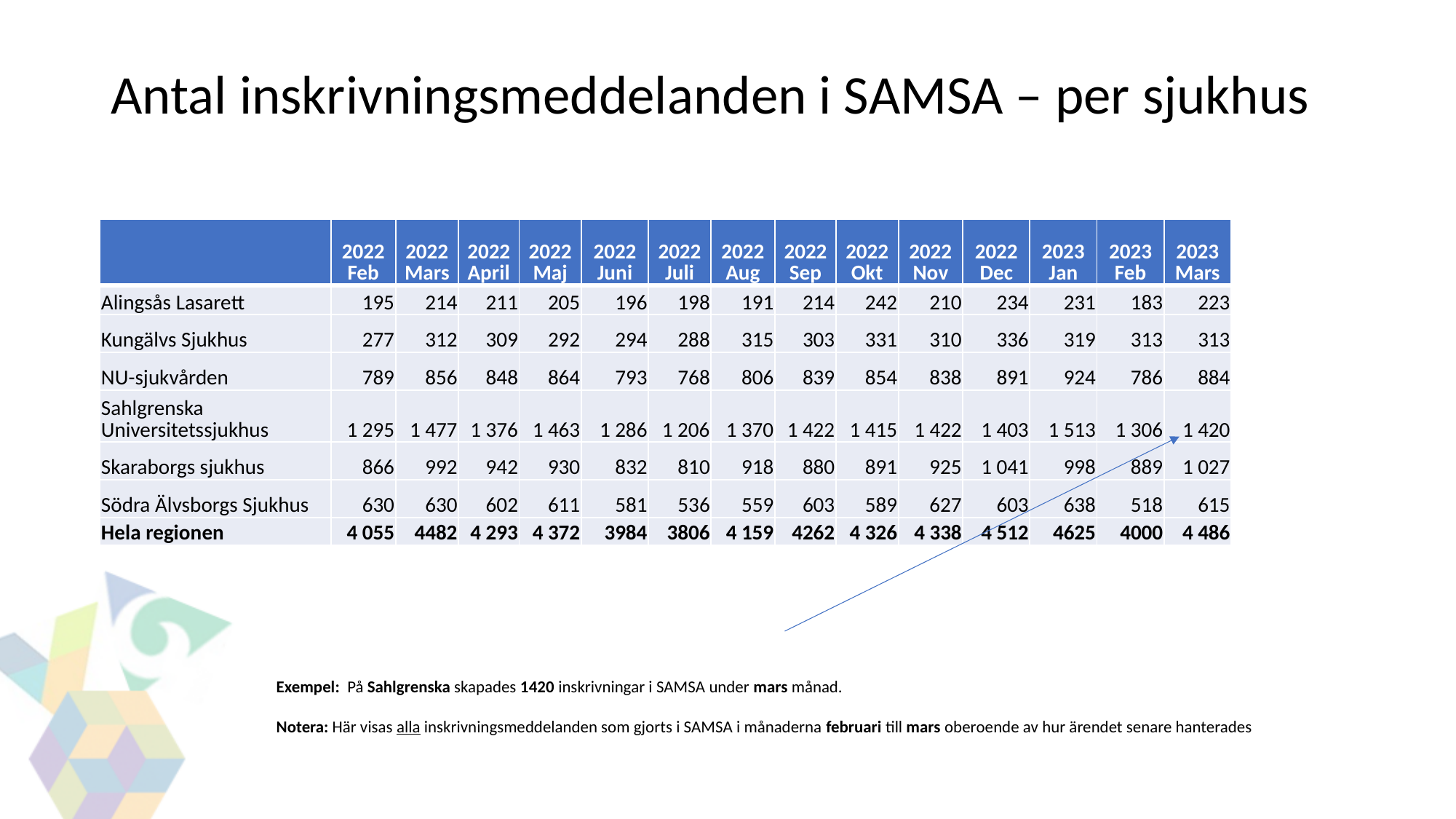

# Antal inskrivningsmeddelanden i SAMSA – per sjukhus
|  | 2022 Feb | 2022 Mars | 2022 April | 2022 Maj | 2022 Juni | 2022 Juli | 2022 Aug | 2022 Sep | 2022 Okt | 2022 Nov | 2022 Dec | 2023 Jan | 2023 Feb | 2023 Mars |
| --- | --- | --- | --- | --- | --- | --- | --- | --- | --- | --- | --- | --- | --- | --- |
| Alingsås Lasarett | 195 | 214 | 211 | 205 | 196 | 198 | 191 | 214 | 242 | 210 | 234 | 231 | 183 | 223 |
| Kungälvs Sjukhus | 277 | 312 | 309 | 292 | 294 | 288 | 315 | 303 | 331 | 310 | 336 | 319 | 313 | 313 |
| NU-sjukvården | 789 | 856 | 848 | 864 | 793 | 768 | 806 | 839 | 854 | 838 | 891 | 924 | 786 | 884 |
| Sahlgrenska Universitetssjukhus | 1 295 | 1 477 | 1 376 | 1 463 | 1 286 | 1 206 | 1 370 | 1 422 | 1 415 | 1 422 | 1 403 | 1 513 | 1 306 | 1 420 |
| Skaraborgs sjukhus | 866 | 992 | 942 | 930 | 832 | 810 | 918 | 880 | 891 | 925 | 1 041 | 998 | 889 | 1 027 |
| Södra Älvsborgs Sjukhus | 630 | 630 | 602 | 611 | 581 | 536 | 559 | 603 | 589 | 627 | 603 | 638 | 518 | 615 |
| Hela regionen | 4 055 | 4482 | 4 293 | 4 372 | 3984 | 3806 | 4 159 | 4262 | 4 326 | 4 338 | 4 512 | 4625 | 4000 | 4 486 |
Exempel:  På Sahlgrenska skapades 1420 inskrivningar i SAMSA under mars månad.
Notera: Här visas alla inskrivningsmeddelanden som gjorts i SAMSA i månaderna februari till mars oberoende av hur ärendet senare hanterades